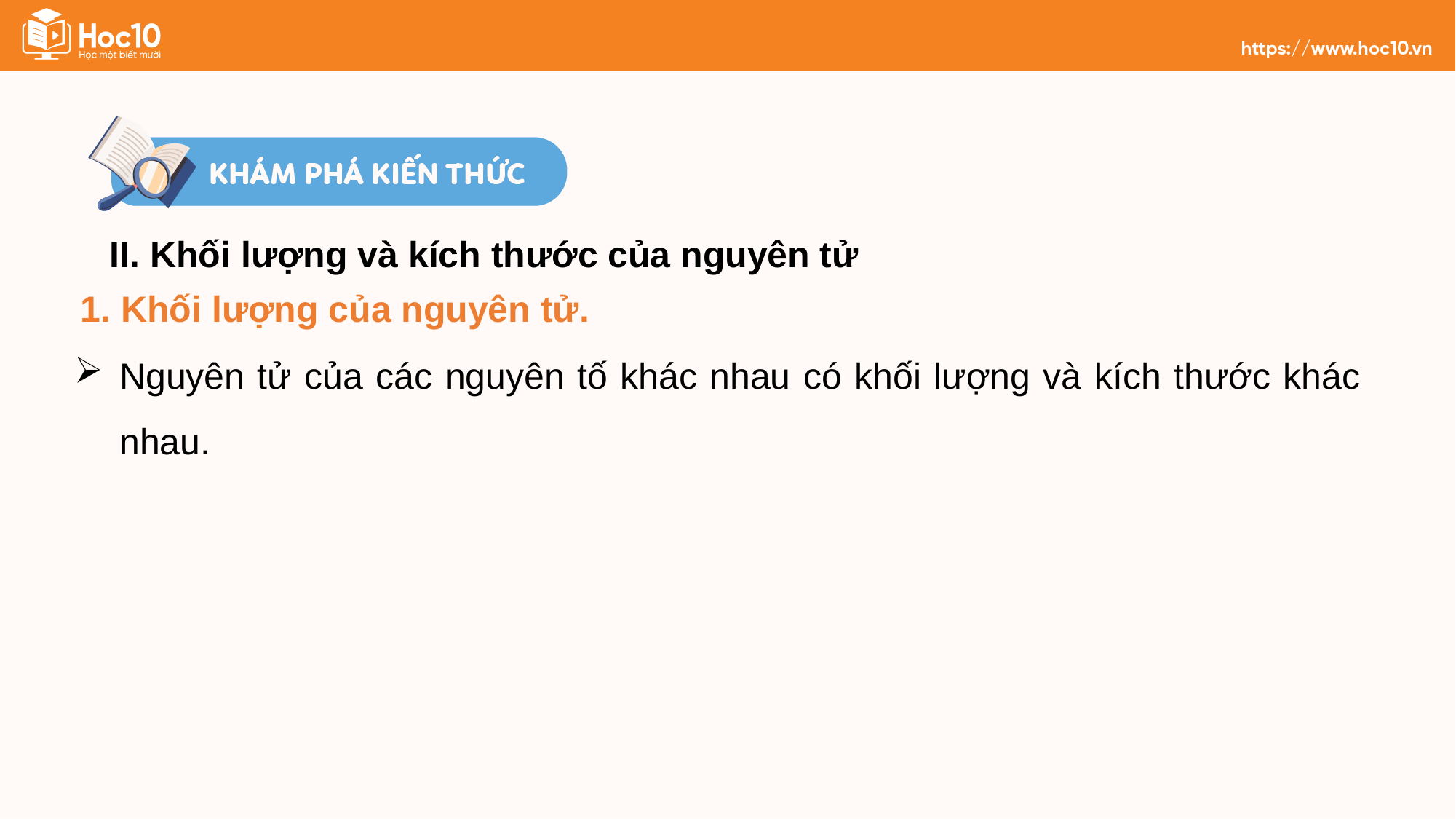

II. Khối lượng và kích thước của nguyên tử
1. Khối lượng của nguyên tử.
Nguyên tử của các nguyên tố khác nhau có khối lượng và kích thước khác nhau.